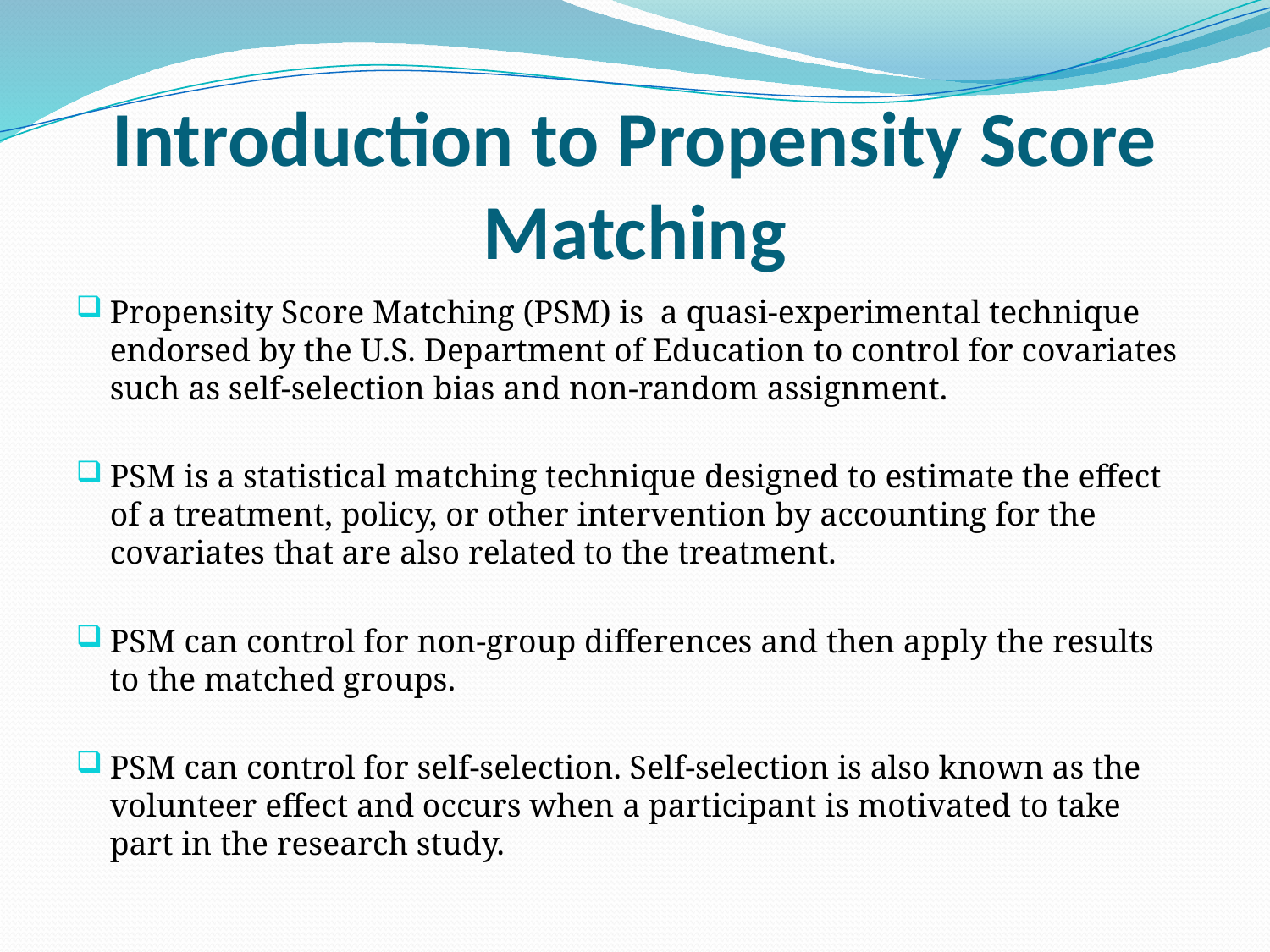

# Introduction to Propensity Score Matching
Propensity Score Matching (PSM) is  a quasi-experimental technique endorsed by the U.S. Department of Education to control for covariates such as self-selection bias and non-random assignment.

PSM is a statistical matching technique designed to estimate the effect of a treatment, policy, or other intervention by accounting for the covariates that are also related to the treatment.

PSM can control for non-group differences and then apply the results to the matched groups.

PSM can control for self-selection. Self-selection is also known as the volunteer effect and occurs when a participant is motivated to take part in the research study.